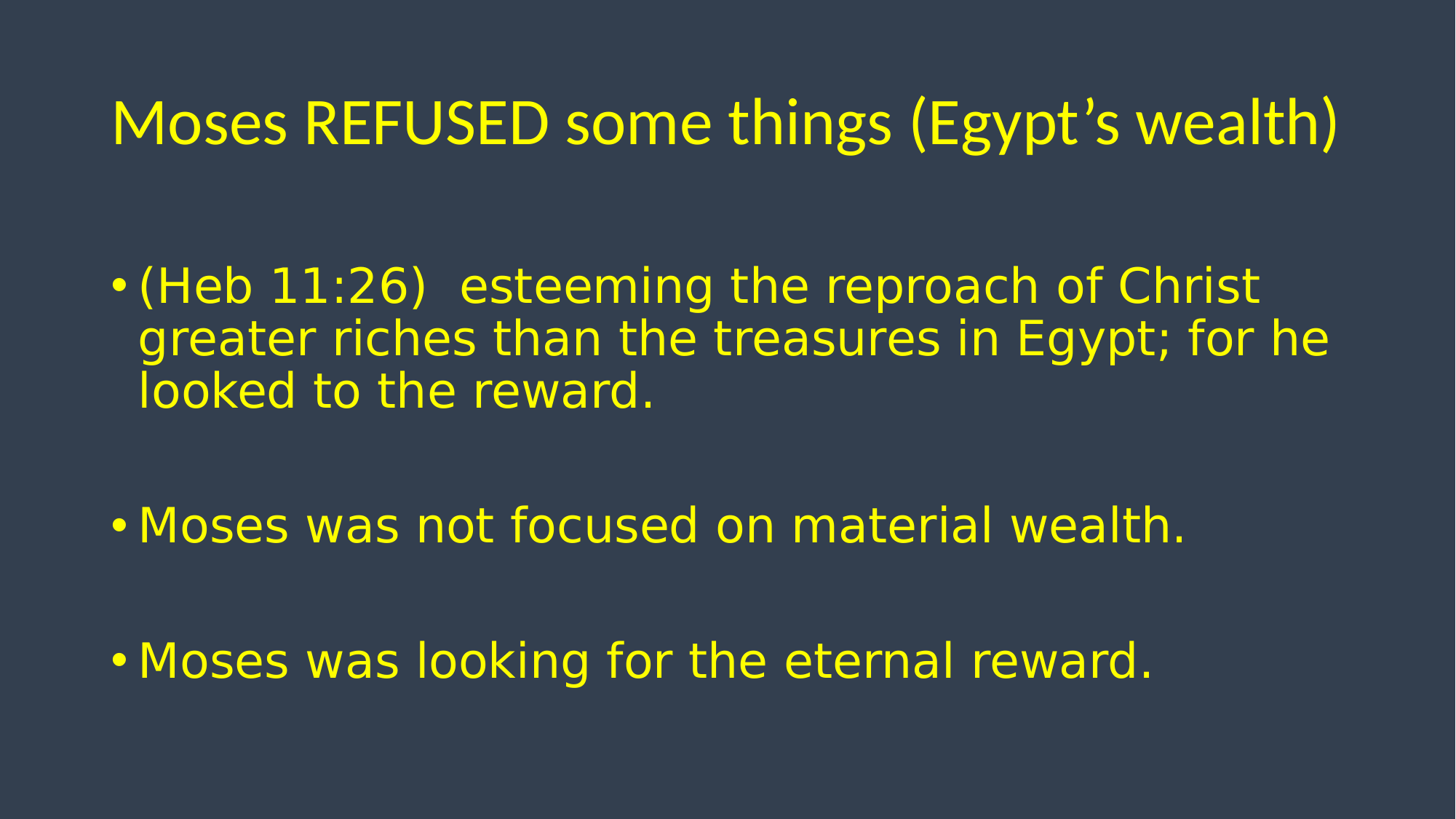

# Moses REFUSED some things (Egypt’s wealth)

(Heb 11:26)  esteeming the reproach of Christ greater riches than the treasures in Egypt; for he looked to the reward.

Moses was not focused on material wealth.

Moses was looking for the eternal reward.